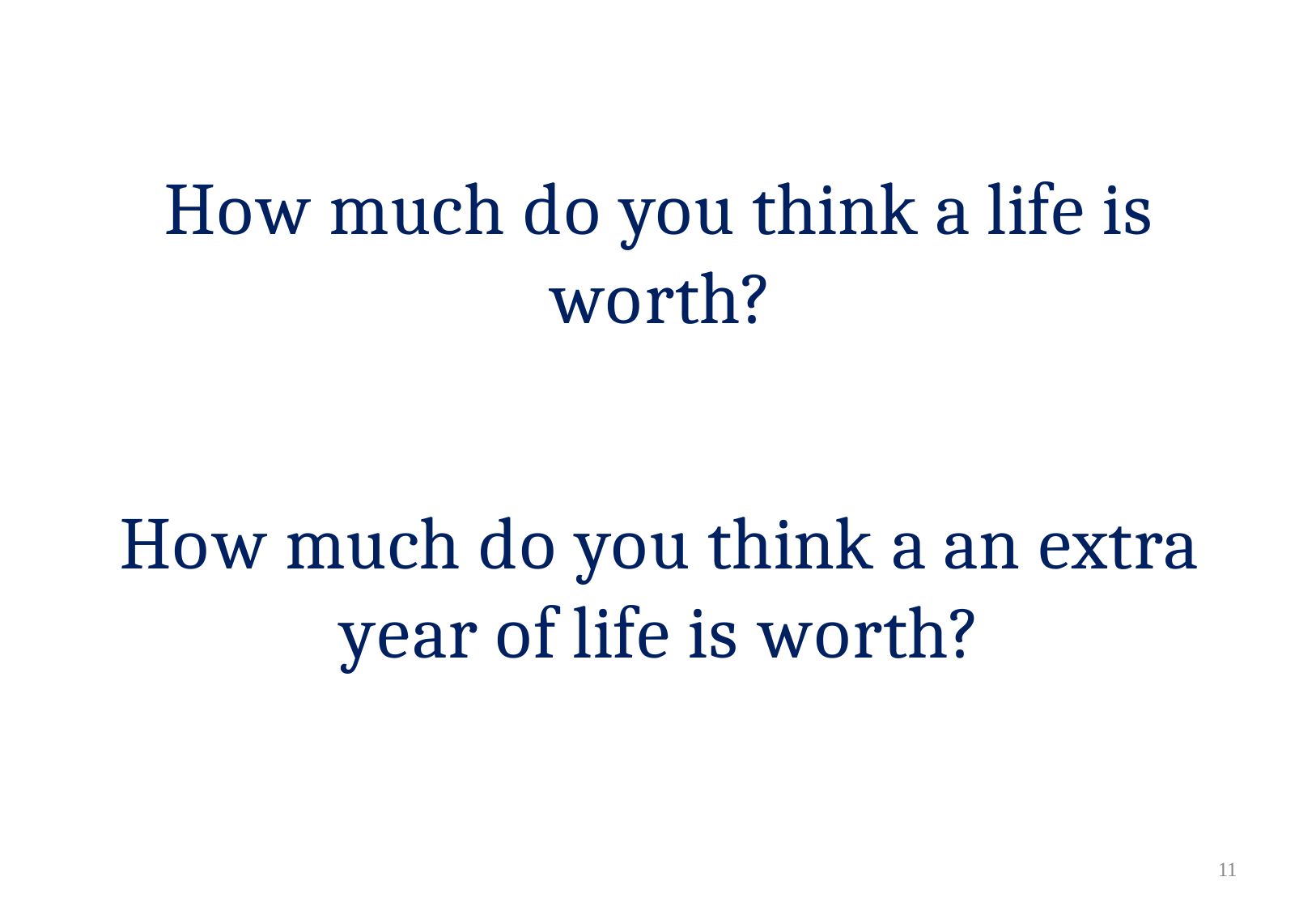

# How much do you think a life is worth?
How much do you think a an extra year of life is worth?
11